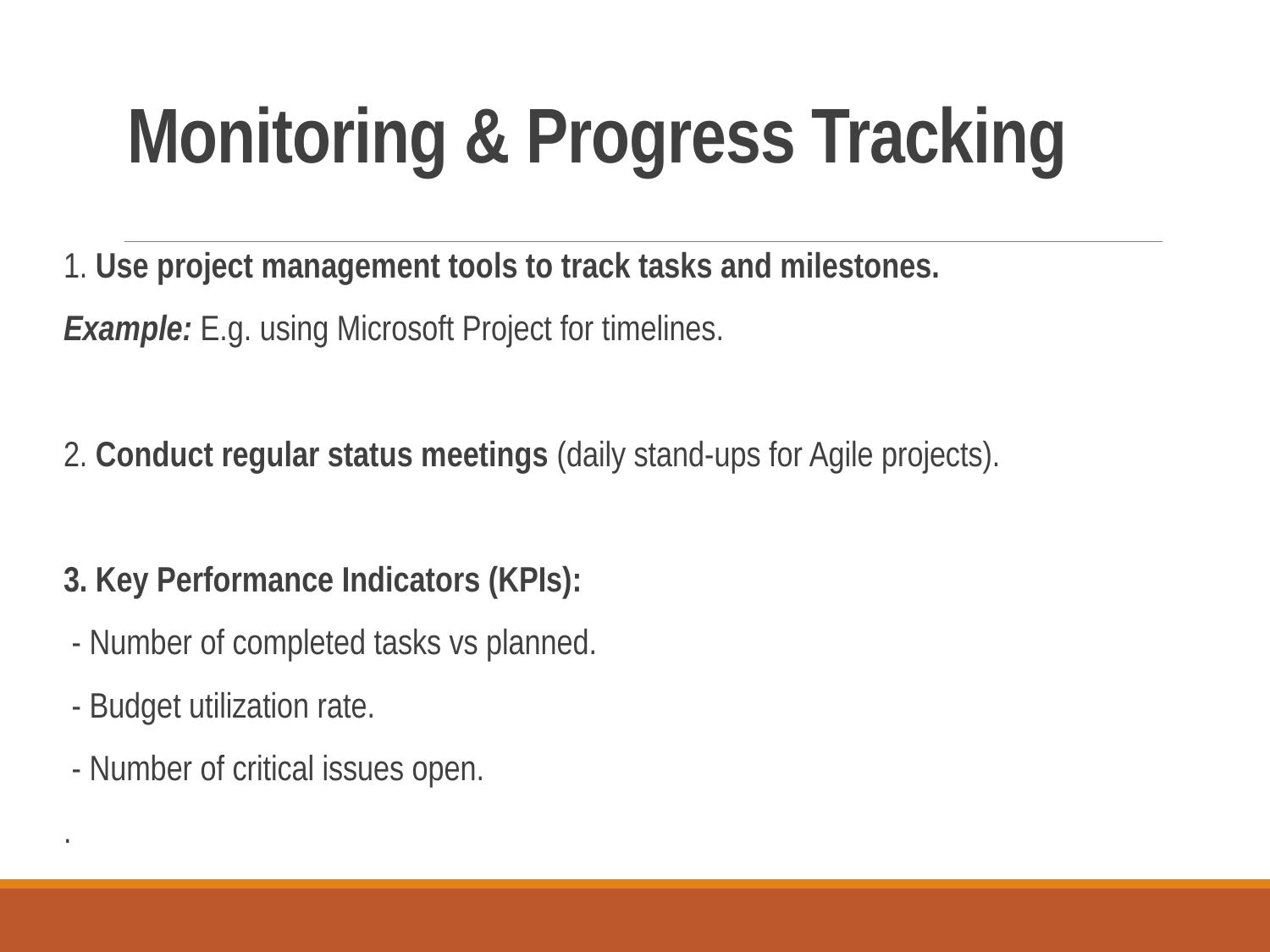

# Monitoring & Progress Tracking
1. Use project management tools to track tasks and milestones.
Example: E.g. using Microsoft Project for timelines.

2. Conduct regular status meetings (daily stand-ups for Agile projects).

3. Key Performance Indicators (KPIs):
 - Number of completed tasks vs planned.
 - Budget utilization rate.
 - Number of critical issues open.
.